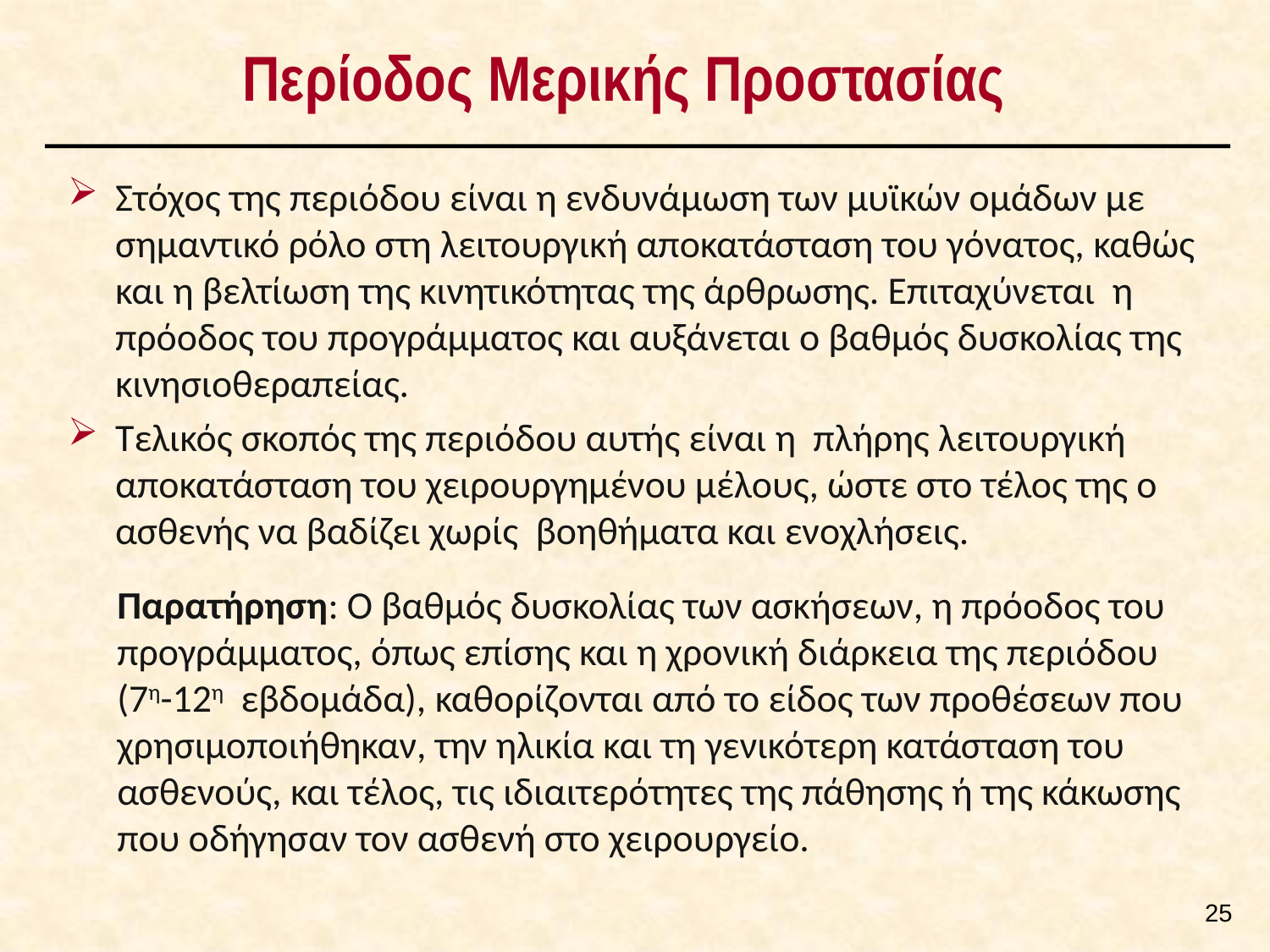

# Περίοδος Μερικής Προστασίας
Στόχος της περιόδου είναι η ενδυνάμωση των μυϊκών ομάδων με σημαντικό ρόλο στη λειτουργική αποκατάσταση του γόνατος, καθώς και η βελτίωση της κινητικότητας της άρθρωσης. Επιταχύνεται  η  πρόοδος του προγράμματος και αυξάνεται ο βαθμός δυσκολίας της κινησιοθεραπείας.
Τελικός σκοπός της περιόδου αυτής είναι η  πλήρης λειτουργική  αποκατάσταση του χειρουργημένου μέλους, ώστε στο τέλος της ο  ασθενής να βαδίζει χωρίς  βοηθήματα και ενοχλήσεις.

Παρατήρηση: Ο βαθμός δυσκολίας των ασκήσεων, η πρόοδος του προγράμματος, όπως επίσης και η χρονική διάρκεια της περιόδου (7η-12η  εβδομάδα), καθορίζονται από το είδος των προθέσεων που χρησιμοποιήθηκαν, την ηλικία και τη γενικότερη κατάσταση του ασθενούς, και τέλος, τις ιδιαιτερότητες της πάθησης ή της κάκωσης που οδήγησαν τον ασθενή στο χειρουργείο.

25